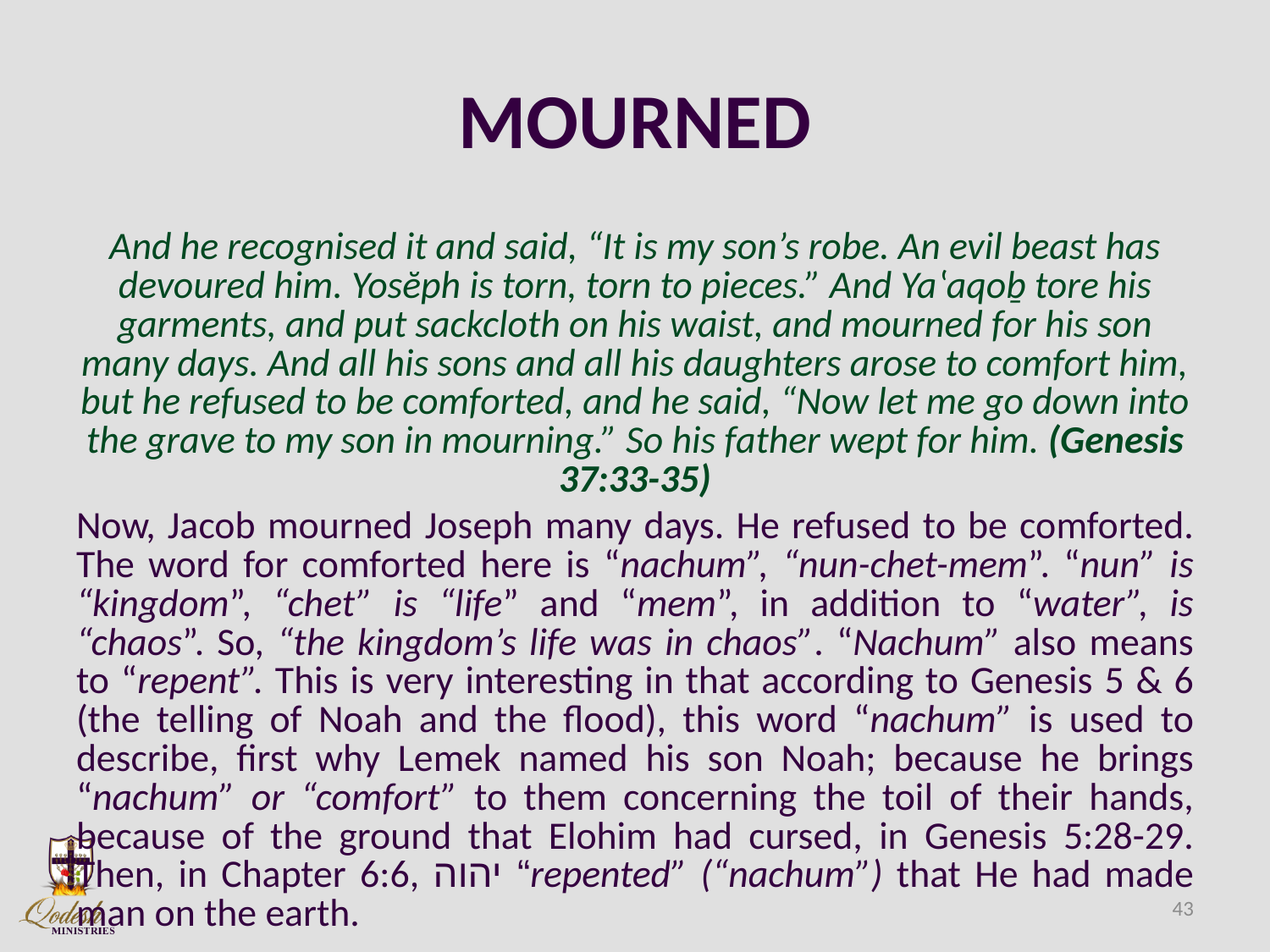

# MOURNED
And he recognised it and said, “It is my son’s robe. An evil beast has devoured him. Yosĕph is torn, torn to pieces.” And Yaʽaqoḇ tore his garments, and put sackcloth on his waist, and mourned for his son many days. And all his sons and all his daughters arose to comfort him, but he refused to be comforted, and he said, “Now let me go down into the grave to my son in mourning.” So his father wept for him. (Genesis 37:33-35)
Now, Jacob mourned Joseph many days. He refused to be comforted. The word for comforted here is “nachum”, “nun-chet-mem”. “nun” is “kingdom”, “chet” is “life” and “mem”, in addition to “water”, is “chaos”. So, “the kingdom’s life was in chaos”. “Nachum” also means to “repent”. This is very interesting in that according to Genesis 5 & 6 (the telling of Noah and the flood), this word “nachum” is used to describe, first why Lemek named his son Noah; because he brings “nachum” or “comfort” to them concerning the toil of their hands, because of the ground that Elohim had cursed, in Genesis 5:28-29. Then, in Chapter 6:6, יהוה “repented” (“nachum”) that He had made man on the earth.
43